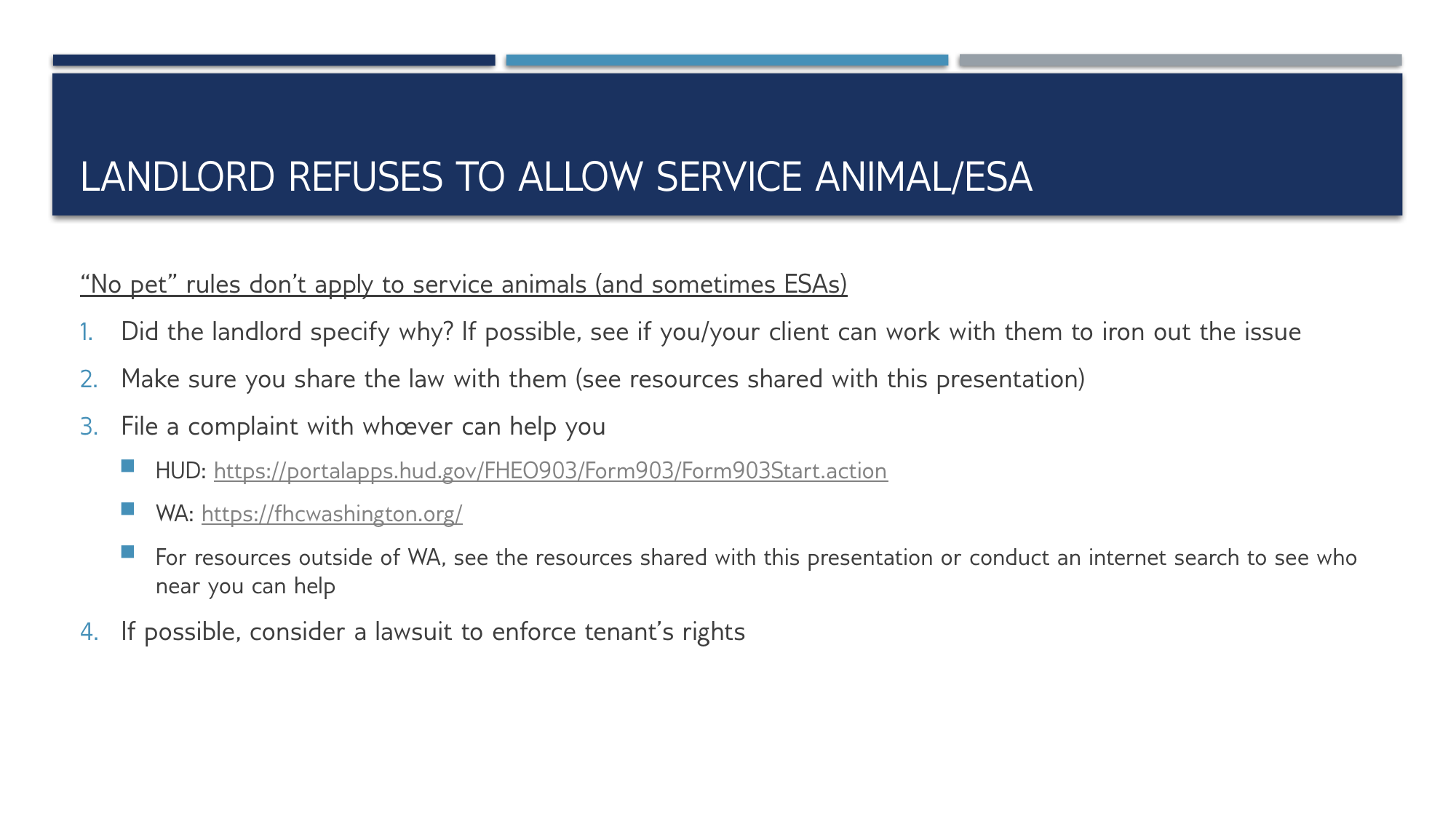

# Landlord refuses to allow Service animal/ESA
“No pet” rules don’t apply to service animals (and sometimes ESAs)
Did the landlord specify why? If possible, see if you/your client can work with them to iron out the issue
Make sure you share the law with them (see resources shared with this presentation)
File a complaint with whoever can help you
HUD: https://portalapps.hud.gov/FHEO903/Form903/Form903Start.action
WA: https://fhcwashington.org/
For resources outside of WA, see the resources shared with this presentation or conduct an internet search to see who near you can help
If possible, consider a lawsuit to enforce tenant’s rights